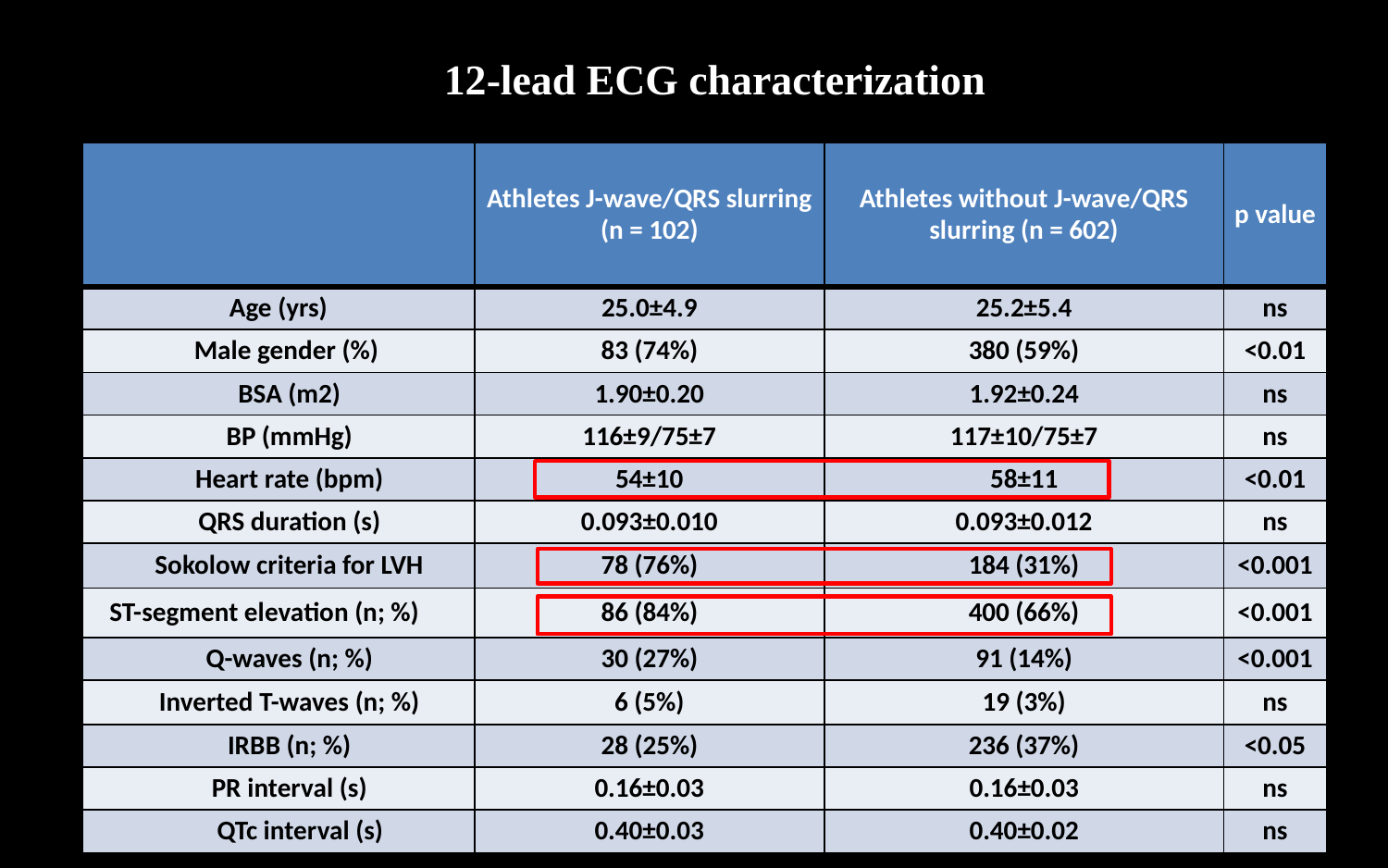

# 12-lead ECG characterization
|  | Athletes J-wave/QRS slurring (n = 102) | Athletes without J-wave/QRS slurring (n = 602) | p value |
| --- | --- | --- | --- |
| Age (yrs) | 25.0±4.9 | 25.2±5.4 | ns |
| Male gender (%) | 83 (74%) | 380 (59%) | <0.01 |
| BSA (m2) | 1.90±0.20 | 1.92±0.24 | ns |
| BP (mmHg) | 116±9/75±7 | 117±10/75±7 | ns |
| Heart rate (bpm) | 54±10 | 58±11 | <0.01 |
| QRS duration (s) | 0.093±0.010 | 0.093±0.012 | ns |
| Sokolow criteria for LVH | 78 (76%) | 184 (31%) | <0.001 |
| ST-segment elevation (n; %) | 86 (84%) | 400 (66%) | <0.001 |
| Q-waves (n; %) | 30 (27%) | 91 (14%) | <0.001 |
| Inverted T-waves (n; %) | 6 (5%) | 19 (3%) | ns |
| IRBB (n; %) | 28 (25%) | 236 (37%) | <0.05 |
| PR interval (s) | 0.16±0.03 | 0.16±0.03 | ns |
| QTc interval (s) | 0.40±0.03 | 0.40±0.02 | ns |